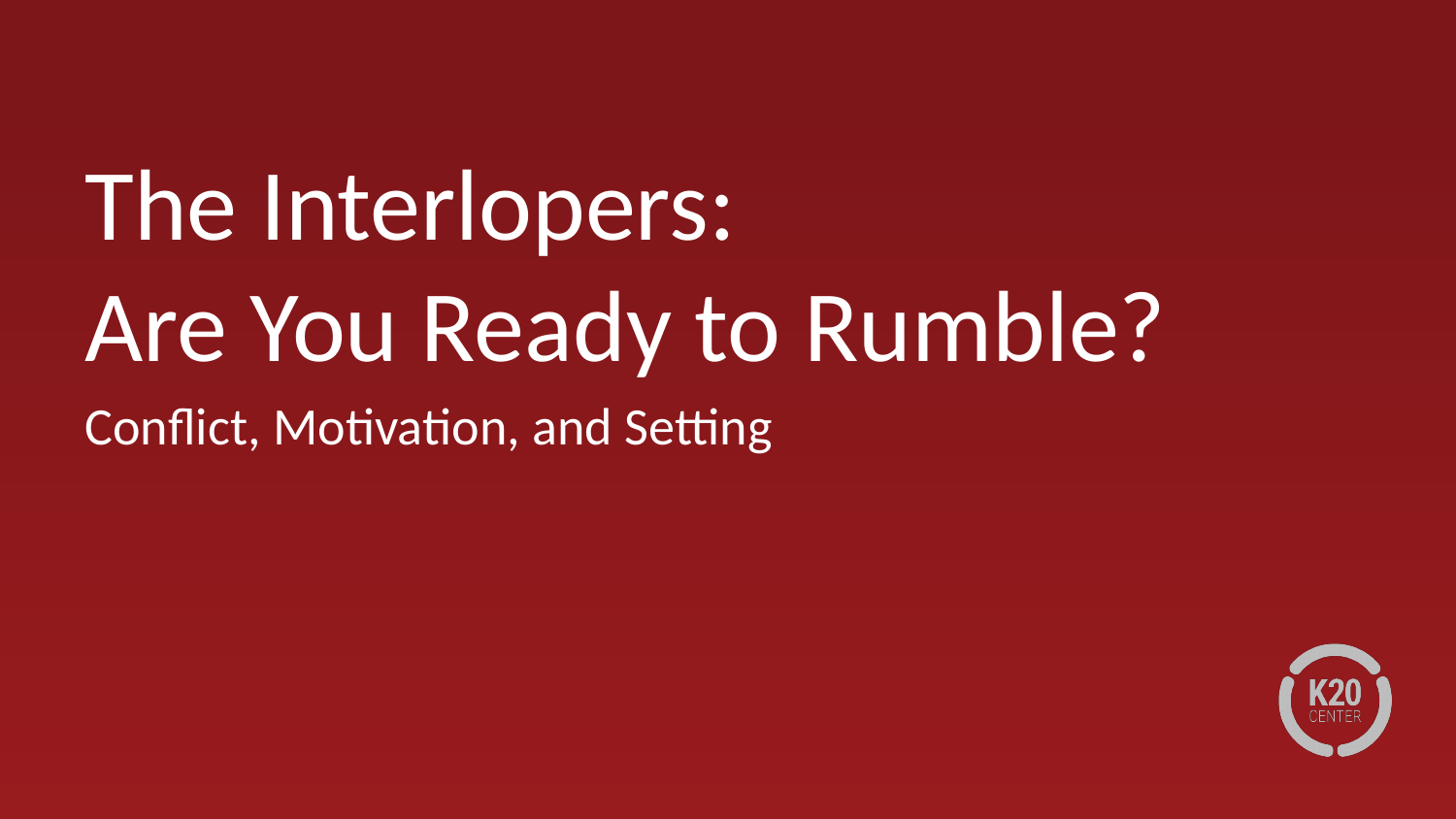

# The Interlopers: Are You Ready to Rumble?
Conflict, Motivation, and Setting